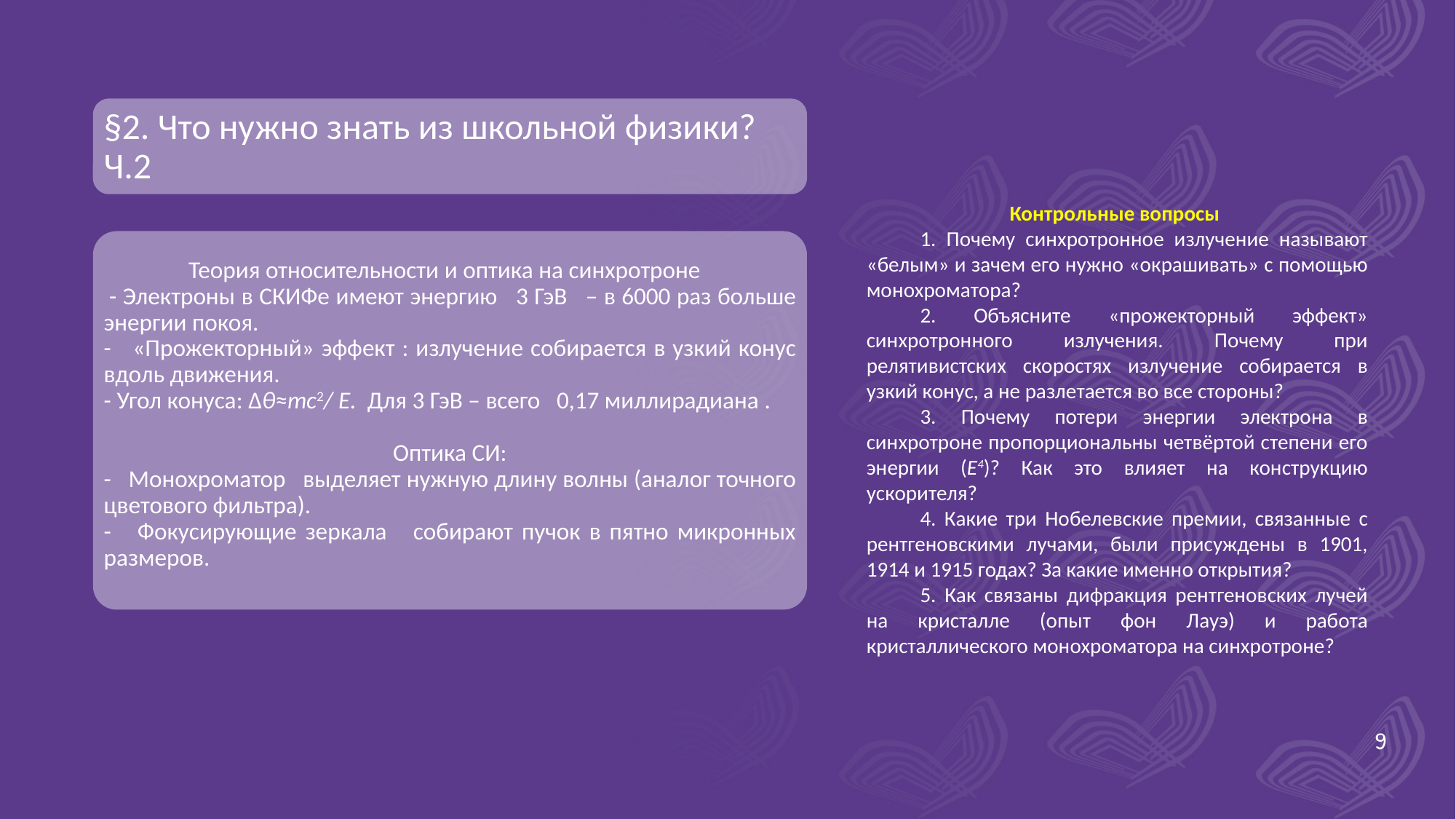

§2. Что нужно знать из школьной физики? Ч.2
Контрольные вопросы
1. Почему синхротронное излучение называют «белым» и зачем его нужно «окрашивать» с помощью монохроматора?
2. Объясните «прожекторный эффект» синхротронного излучения. Почему при релятивистских скоростях излучение собирается в узкий конус, а не разлетается во все стороны?
3. Почему потери энергии электрона в синхротроне пропорциональны четвёртой степени его энергии (E4)? Как это влияет на конструкцию ускорителя?
4. Какие три Нобелевские премии, связанные с рентгеновскими лучами, были присуждены в 1901, 1914 и 1915 годах? За какие именно открытия?
5. Как связаны дифракция рентгеновских лучей на кристалле (опыт фон Лауэ) и работа кристаллического монохроматора на синхротроне?

Теория относительности и оптика на синхротроне
 - Электроны в СКИФе имеют энергию   3 ГэВ   – в 6000 раз больше энергии покоя.
-   «Прожекторный» эффект : излучение собирается в узкий конус вдоль движения.
- Угол конуса: Δθ≈mc2/ E.  Для 3 ГэВ – всего   0,17 миллирадиана .

  Оптика СИ:
-   Монохроматор   выделяет нужную длину волны (аналог точного цветового фильтра).
-   Фокусирующие зеркала   собирают пучок в пятно микронных размеров.
9